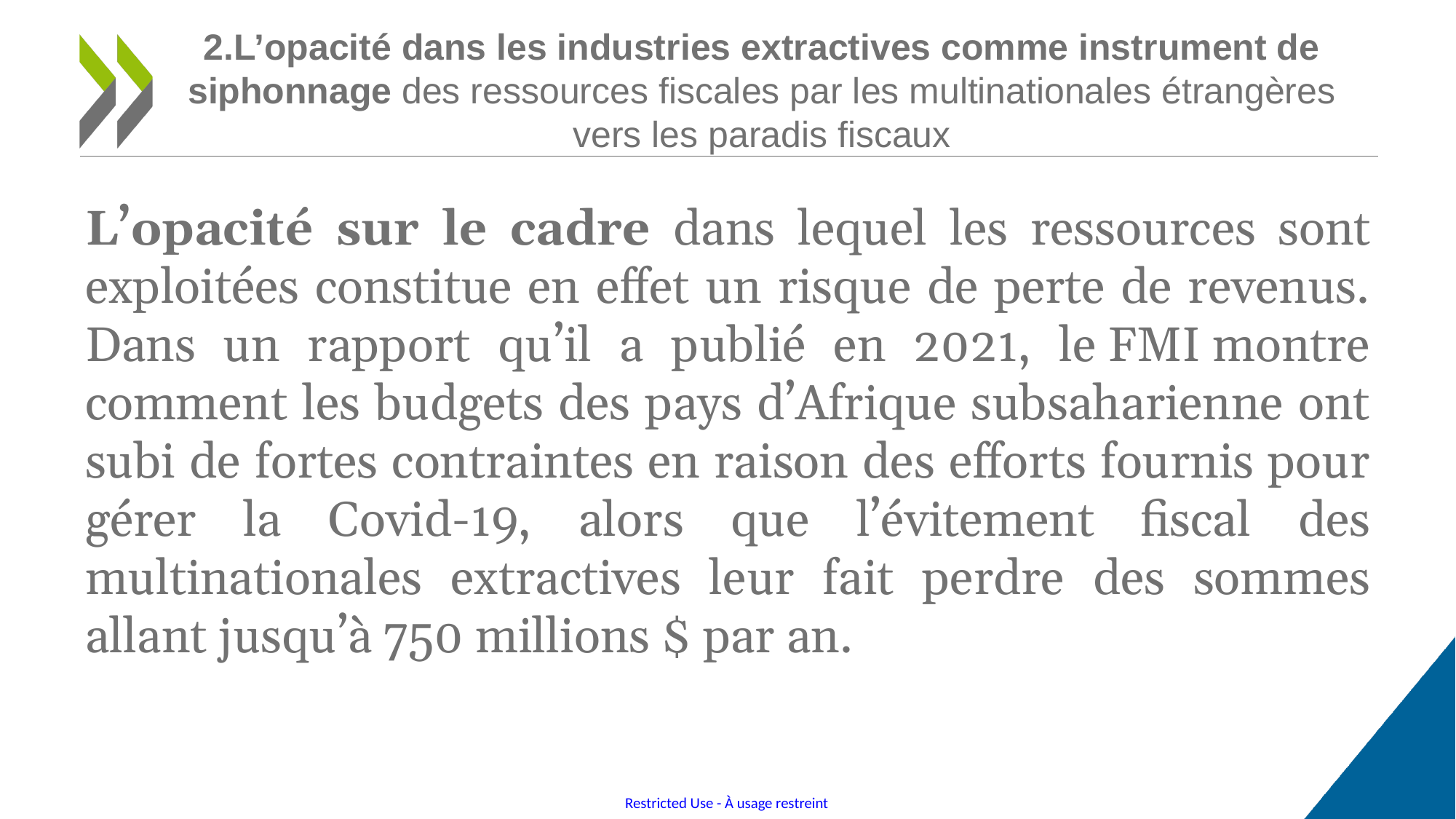

# 2.L’opacité dans les industries extractives comme instrument de siphonnage des ressources fiscales par les multinationales étrangères vers les paradis fiscaux
L’opacité sur le cadre dans lequel les ressources sont exploitées constitue en effet un risque de perte de revenus. Dans un rapport qu’il a publié en 2021, le FMI montre comment les budgets des pays d’Afrique subsaharienne ont subi de fortes contraintes en raison des efforts fournis pour gérer la Covid-19, alors que l’évitement fiscal des multinationales extractives leur fait perdre des sommes allant jusqu’à 750 millions $ par an.